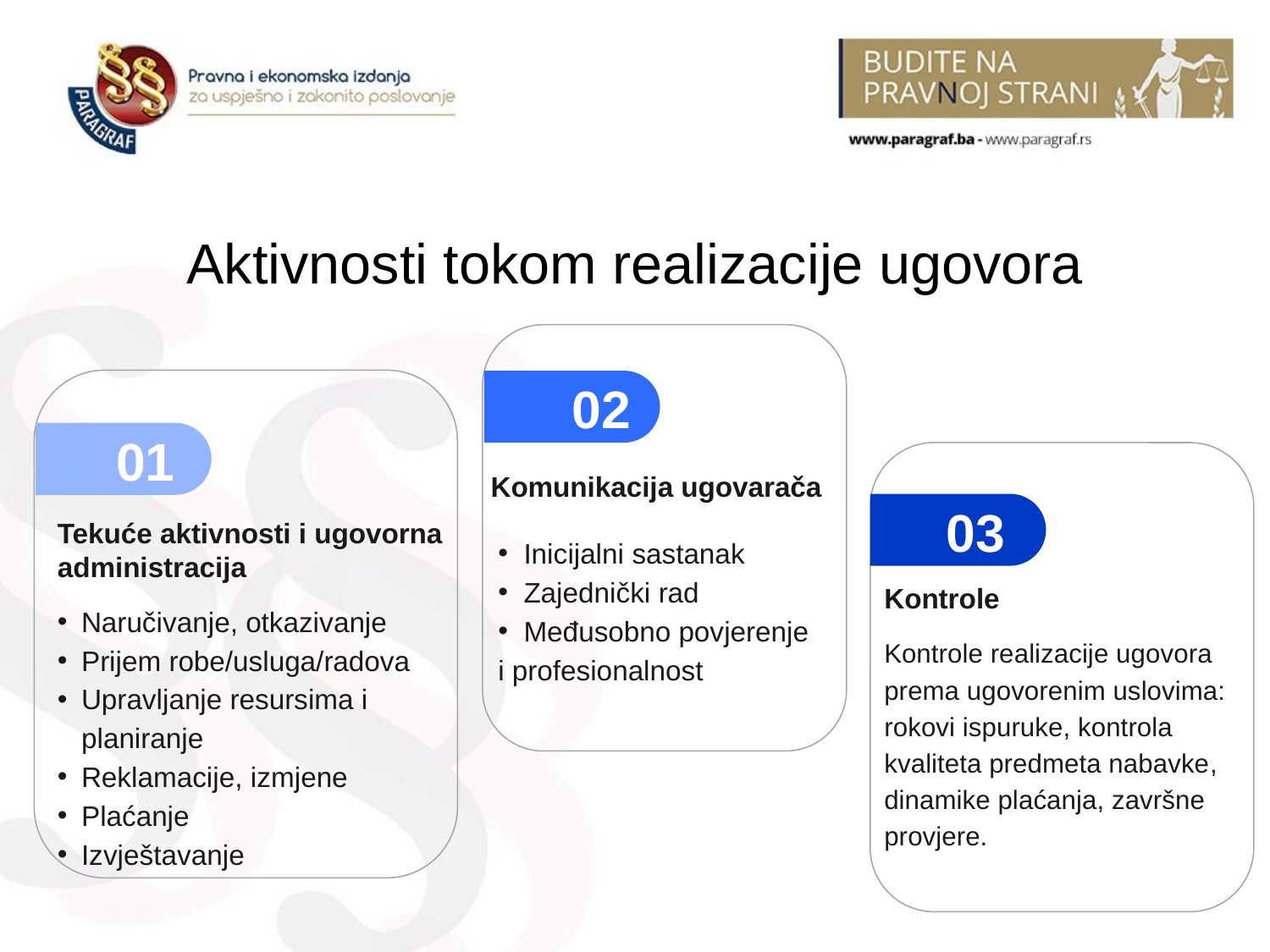

Aktivnosti tokom realizacije ugovora

02
01

Komunikacija ugovarača
Tekuće aktivnosti i ugovorna administracija
03
  Inicijalni sastanak
  Zajednički rad
  Međusobno povjerenje i profesionalnost

Kontrole
Naručivanje, otkazivanje
Prijem robe/usluga/radova
Upravljanje resursima i planiranje
Reklamacije, izmjene
Plaćanje
Izvještavanje

Kontrole realizacije ugovora prema ugovorenim uslovima: rokovi ispuruke, kontrola kvaliteta predmeta nabavke, dinamike plaćanja, završne provjere.